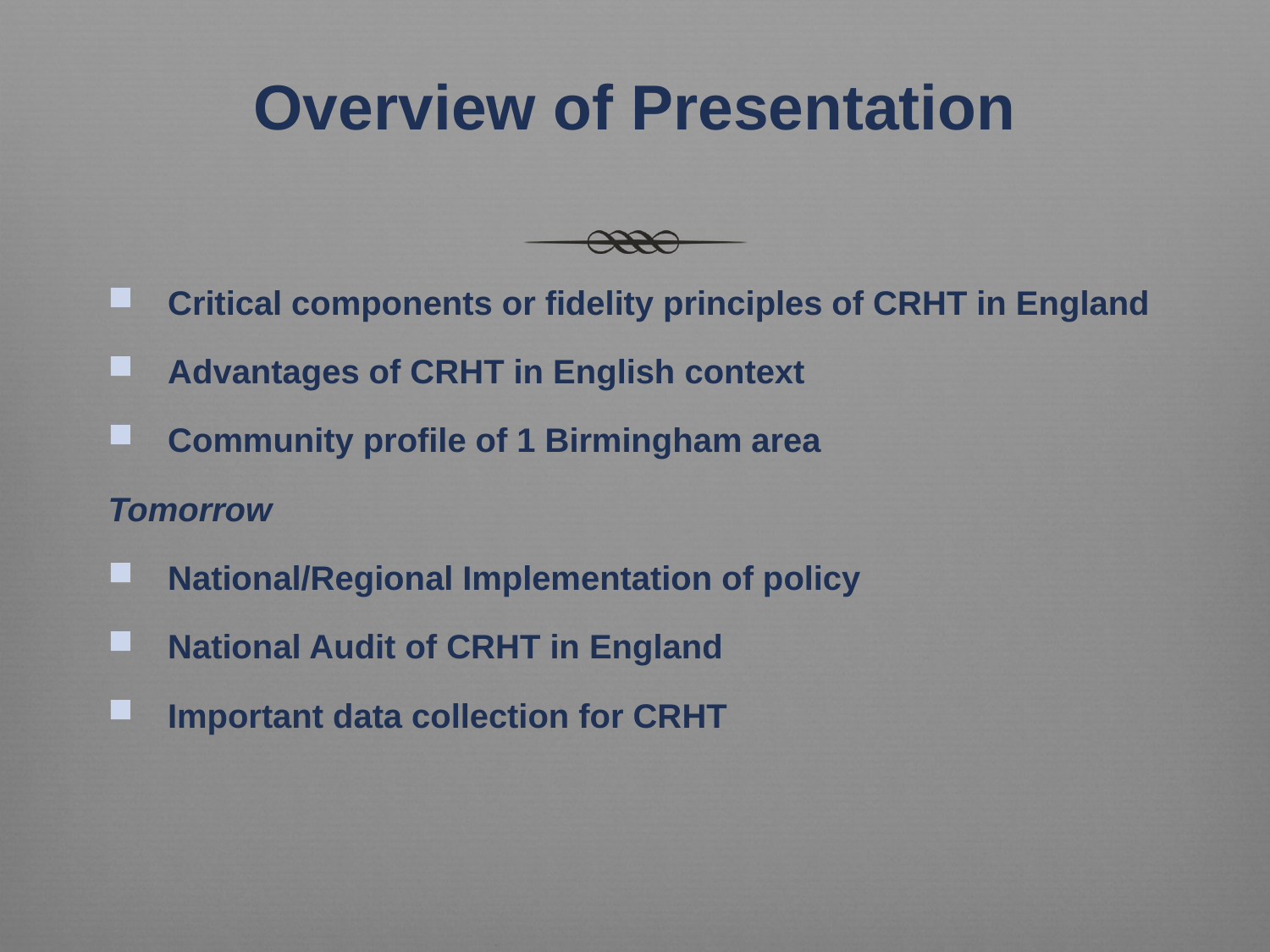

# Overview of Presentation
Critical components or fidelity principles of CRHT in England
Advantages of CRHT in English context
Community profile of 1 Birmingham area
Tomorrow
National/Regional Implementation of policy
National Audit of CRHT in England
Important data collection for CRHT